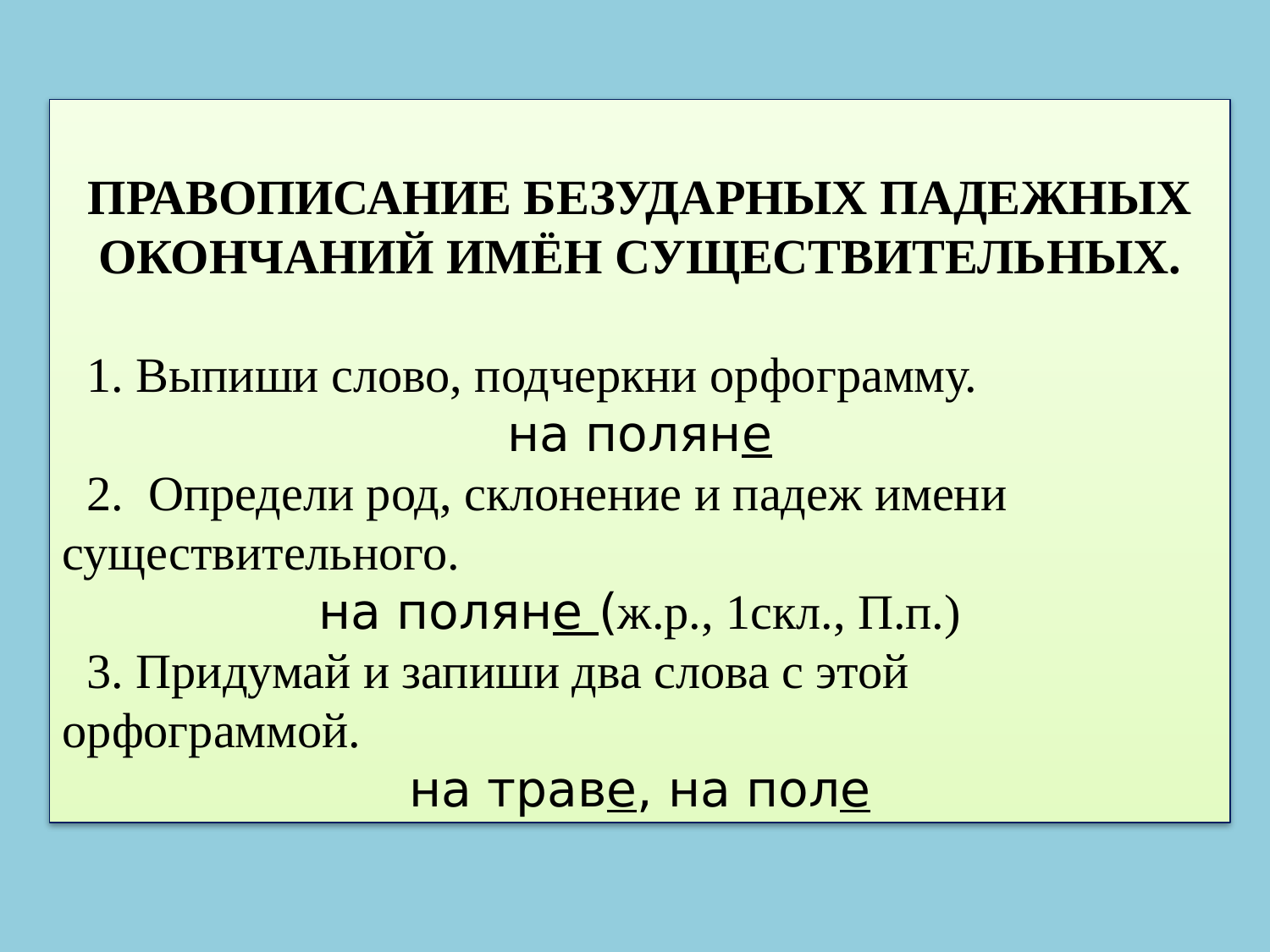

ПРАВОПИСАНИЕ БЕЗУДАРНЫХ ПАДЕЖНЫХ ОКОНЧАНИЙ ИМЁН СУЩЕСТВИТЕЛЬНЫХ.

  1. Выпиши слово, подчеркни орфограмму.
на поляне
  2.  Определи род, склонение и падеж имени существительного.
на поляне (ж.р., 1скл., П.п.)
  3. Придумай и запиши два слова с этой орфограммой.
на траве, на поле